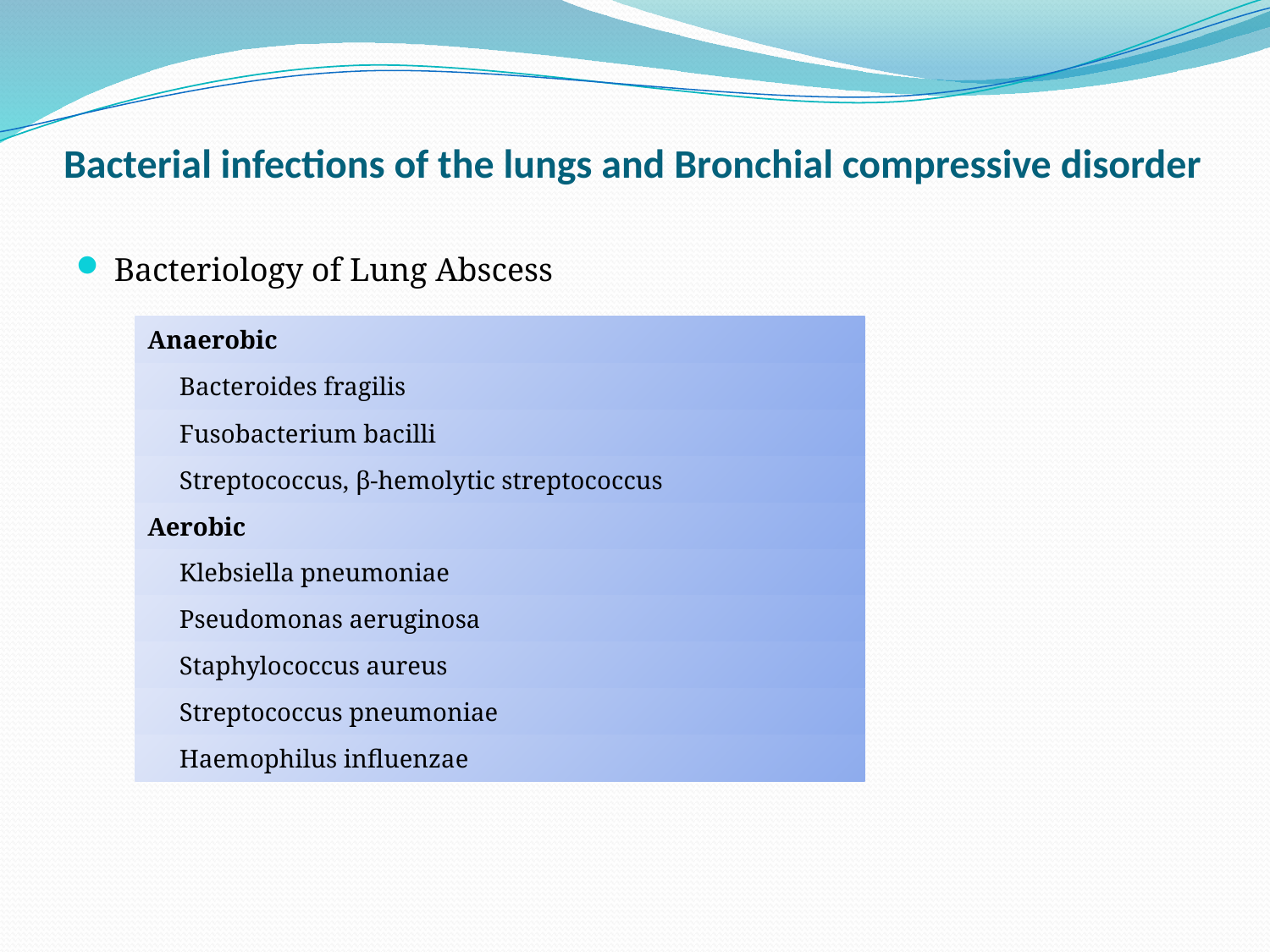

# Bacterial infections of the lungs and Bronchial compressive disorder
Bacteriology of Lung Abscess
| Anaerobic |
| --- |
| Bacteroides fragilis |
| Fusobacterium bacilli |
| Streptococcus, β-hemolytic streptococcus |
| Aerobic |
| Klebsiella pneumoniae |
| Pseudomonas aeruginosa |
| Staphylococcus aureus |
| Streptococcus pneumoniae |
| Haemophilus inﬂuenzae |